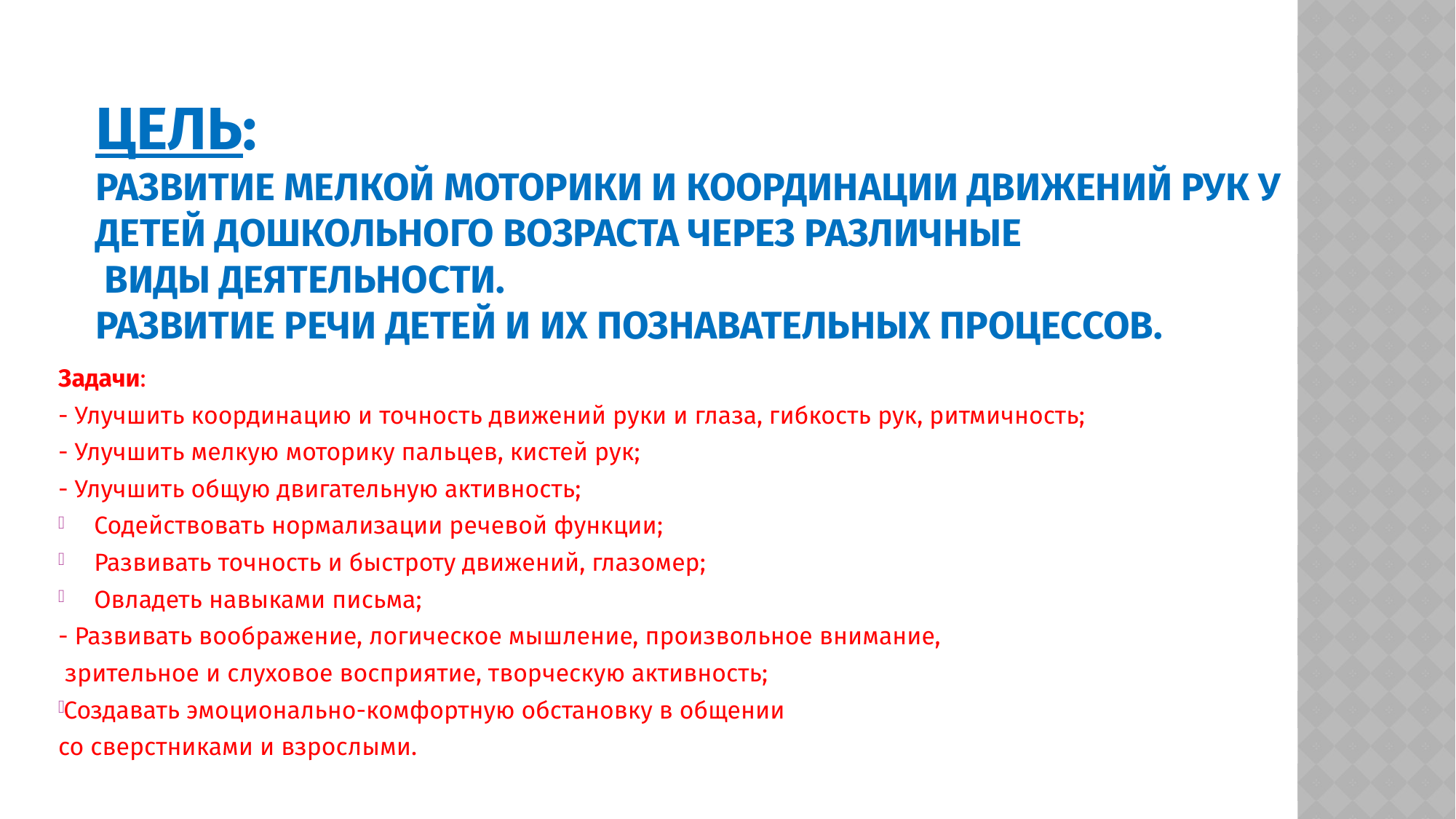

# Цель: Развитие мелкой моторики и координации движений рук у детей дошкольного возраста через различные виды деятельности. развитие речи детей и их познавательных процессов.
Задачи:
- Улучшить координацию и точность движений руки и глаза, гибкость рук, ритмичность;
- Улучшить мелкую моторику пальцев, кистей рук;
- Улучшить общую двигательную активность;
Содействовать нормализации речевой функции;
Развивать точность и быстроту движений, глазомер;
Овладеть навыками письма;
- Развивать воображение, логическое мышление, произвольное внимание,
 зрительное и слуховое восприятие, творческую активность;
Создавать эмоционально-комфортную обстановку в общении
со сверстниками и взрослыми.